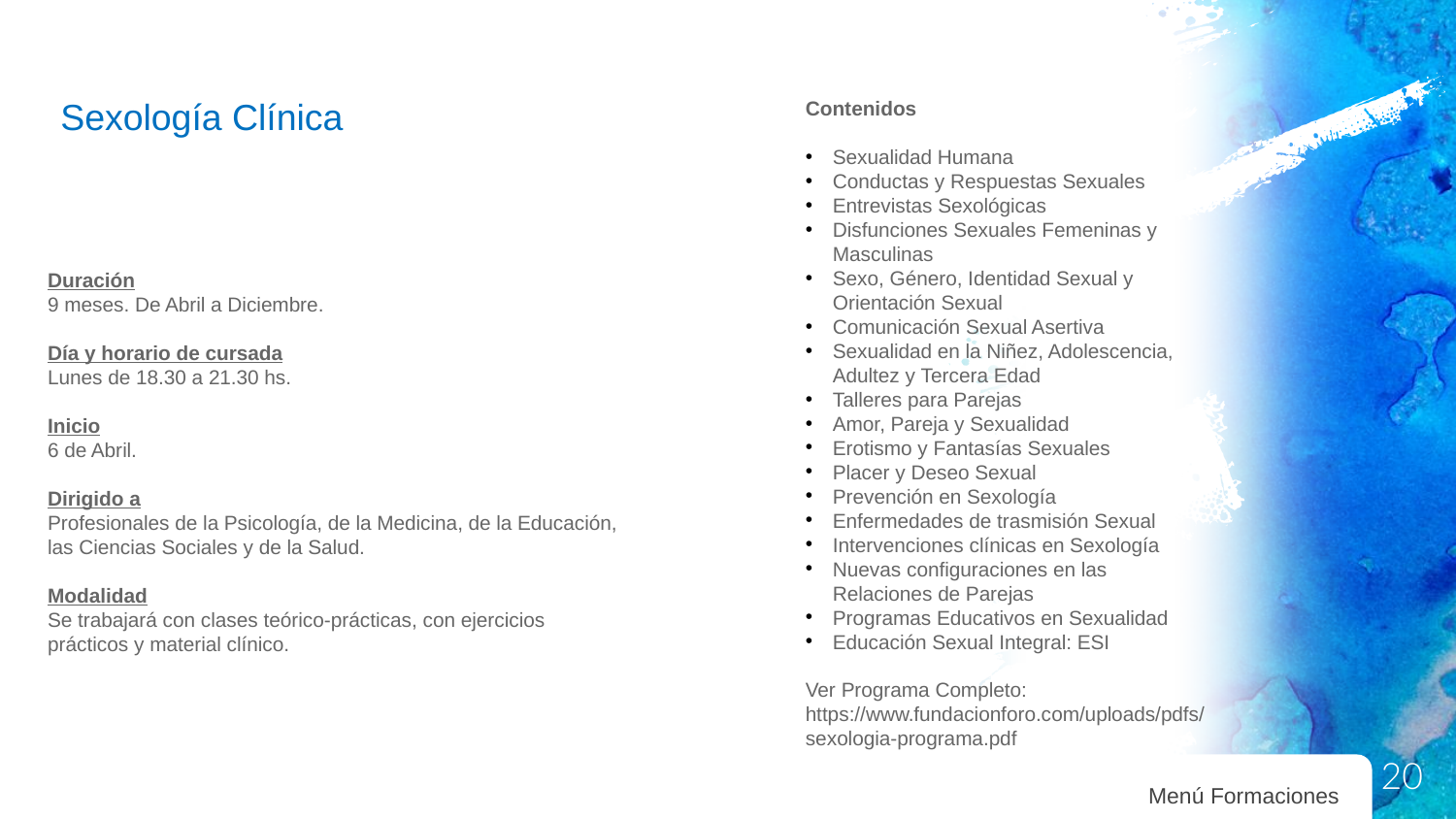

Sexología Clínica
Contenidos

Sexualidad Humana
Conductas y Respuestas Sexuales
Entrevistas Sexológicas
Disfunciones Sexuales Femeninas y Masculinas
Sexo, Género, Identidad Sexual y Orientación Sexual
Comunicación Sexual Asertiva
Sexualidad en la Niñez, Adolescencia, Adultez y Tercera Edad
Talleres para Parejas
Amor, Pareja y Sexualidad
Erotismo y Fantasías Sexuales
Placer y Deseo Sexual
Prevención en Sexología
Enfermedades de trasmisión Sexual
Intervenciones clínicas en Sexología
Nuevas configuraciones en las Relaciones de Parejas
Programas Educativos en Sexualidad
Educación Sexual Integral: ESI

Ver Programa Completo: https://www.fundacionforo.com/uploads/pdfs/sexologia-programa.pdf
Duración
9 meses. De Abril a Diciembre.

Día y horario de cursada
Lunes de 18.30 a 21.30 hs.

Inicio
6 de Abril.

Dirigido a
Profesionales de la Psicología, de la Medicina, de la Educación, las Ciencias Sociales y de la Salud.

Modalidad
Se trabajará con clases teórico-prácticas, con ejercicios prácticos y material clínico.
20
Menú Formaciones